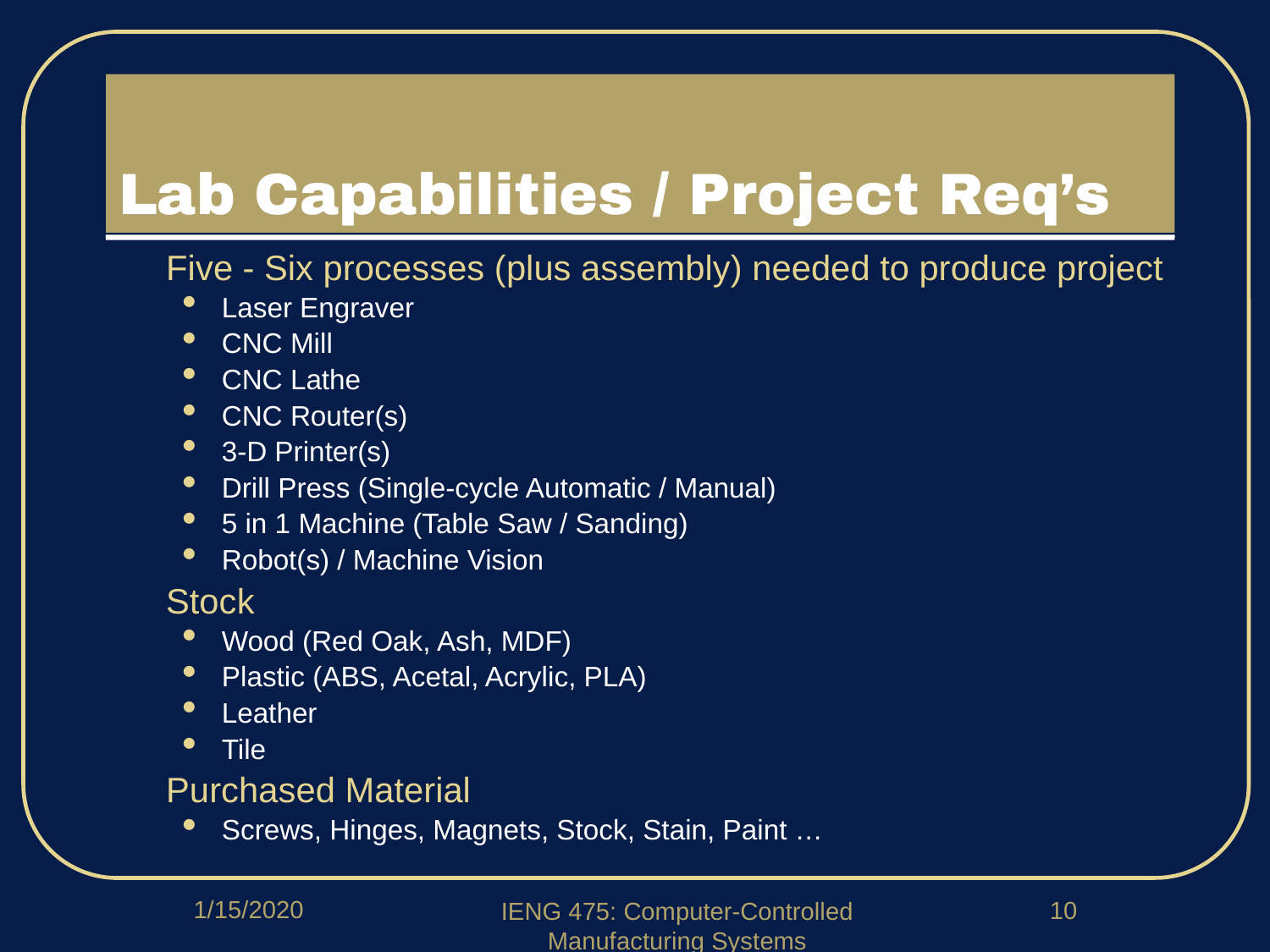

# Lab Capabilities / Project Req’s
Five - Six processes (plus assembly) needed to produce project
Laser Engraver
CNC Mill
CNC Lathe
CNC Router(s)
3-D Printer(s)
Drill Press (Single-cycle Automatic / Manual)
5 in 1 Machine (Table Saw / Sanding)
Robot(s) / Machine Vision
Stock
Wood (Red Oak, Ash, MDF)
Plastic (ABS, Acetal, Acrylic, PLA)
Leather
Tile
Purchased Material
Screws, Hinges, Magnets, Stock, Stain, Paint …

1/15/2020
10
IENG 475: Computer-Controlled Manufacturing Systems